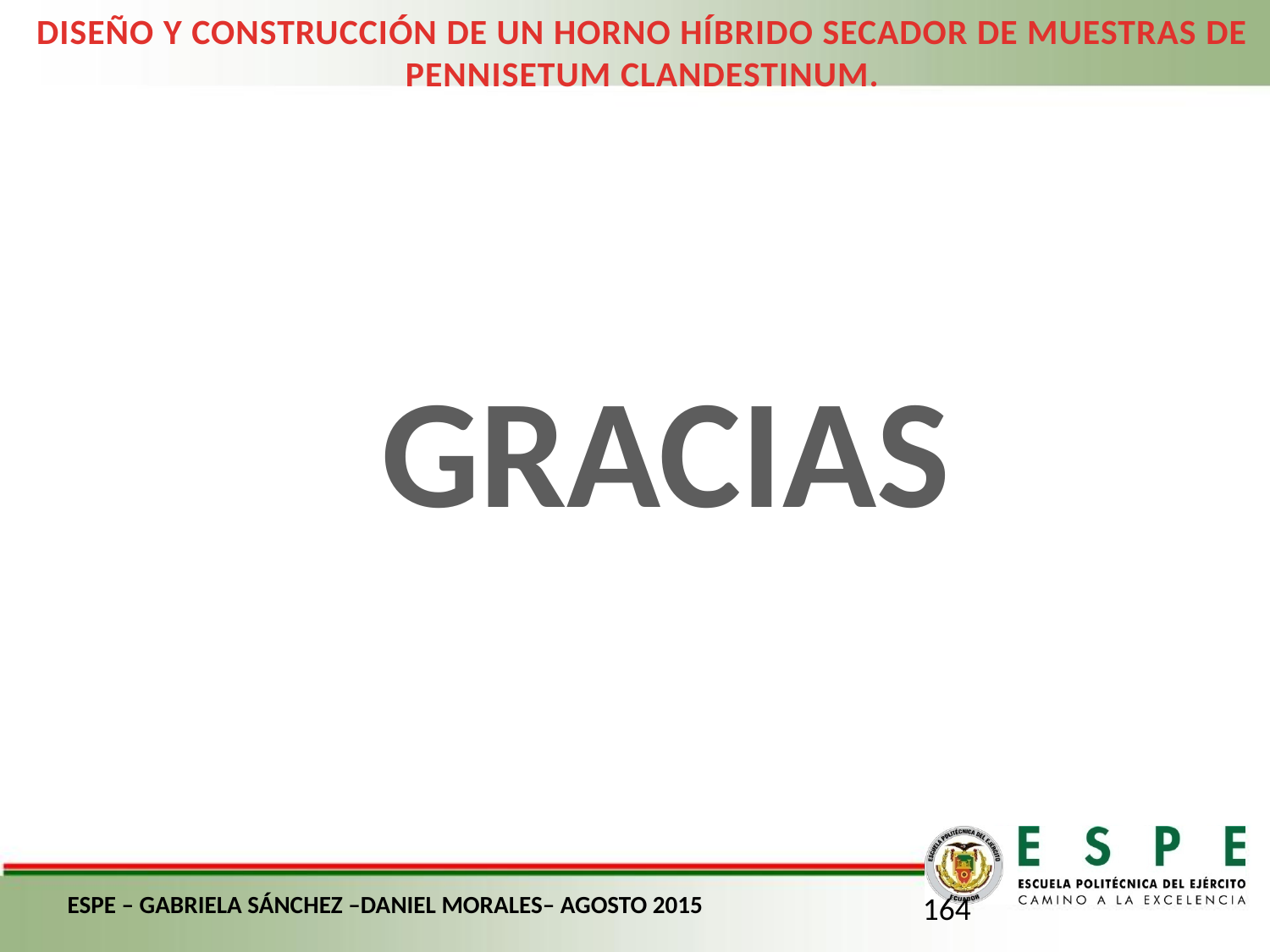

DISEÑO Y CONSTRUCCIÓN DE UN HORNO HÍBRIDO SECADOR DE MUESTRAS DE PENNISETUM CLANDESTINUM.
GRACIAS
ESPE – GABRIELA SÁNCHEZ –DANIEL MORALES– AGOSTO 2015
164